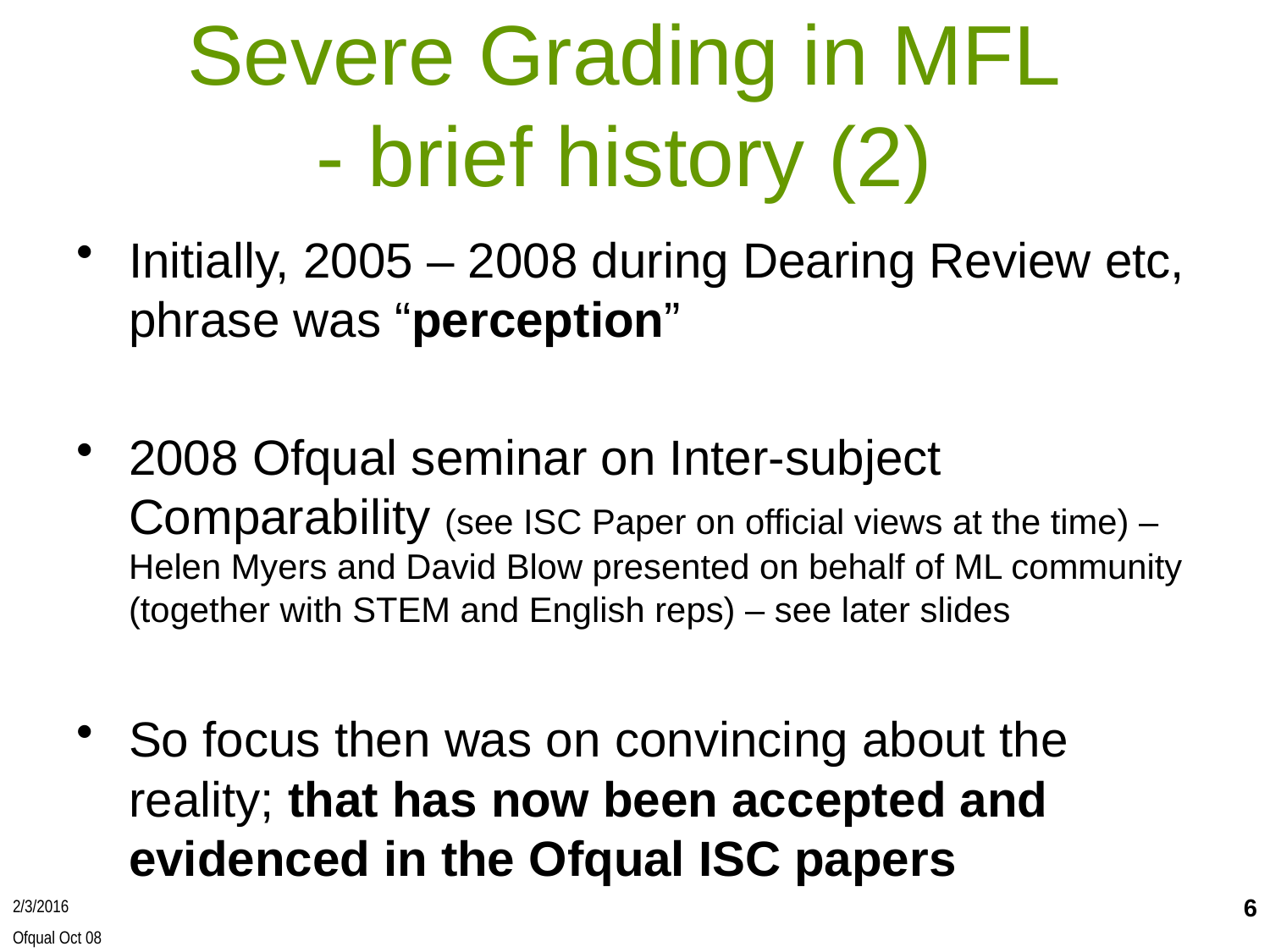

Severe Grading in MFL
- brief history (2)
Initially, 2005 – 2008 during Dearing Review etc, phrase was “perception”

2008 Ofqual seminar on Inter-subject Comparability (see ISC Paper on official views at the time) – Helen Myers and David Blow presented on behalf of ML community (together with STEM and English reps) – see later slides

So focus then was on convincing about the reality; that has now been accepted and evidenced in the Ofqual ISC papers

6
2/3/2016
Ofqual Oct 08